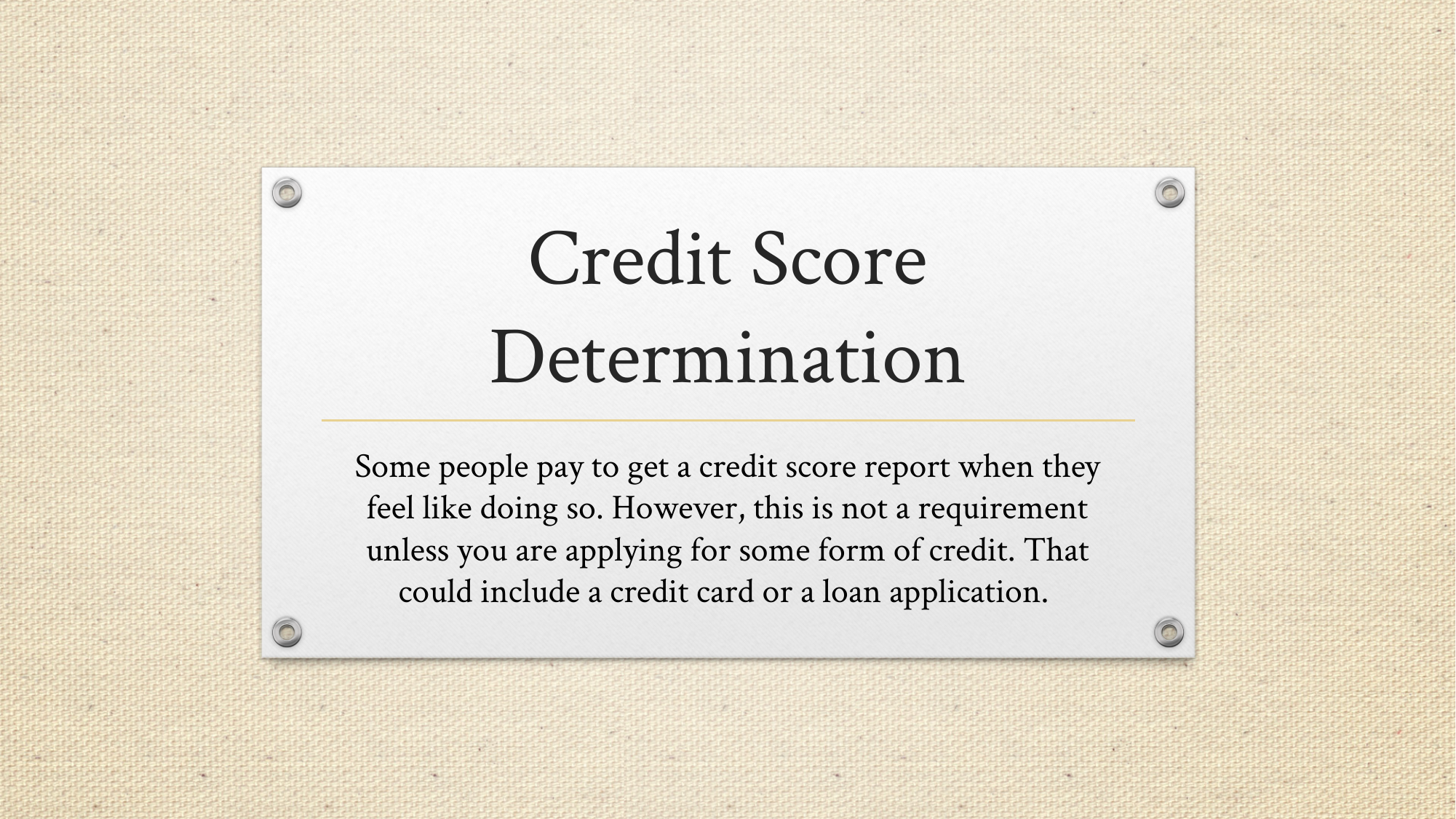

# Credit Score Determination
Some people pay to get a credit score report when they feel like doing so. However, this is not a requirement unless you are applying for some form of credit. That could include a credit card or a loan application.